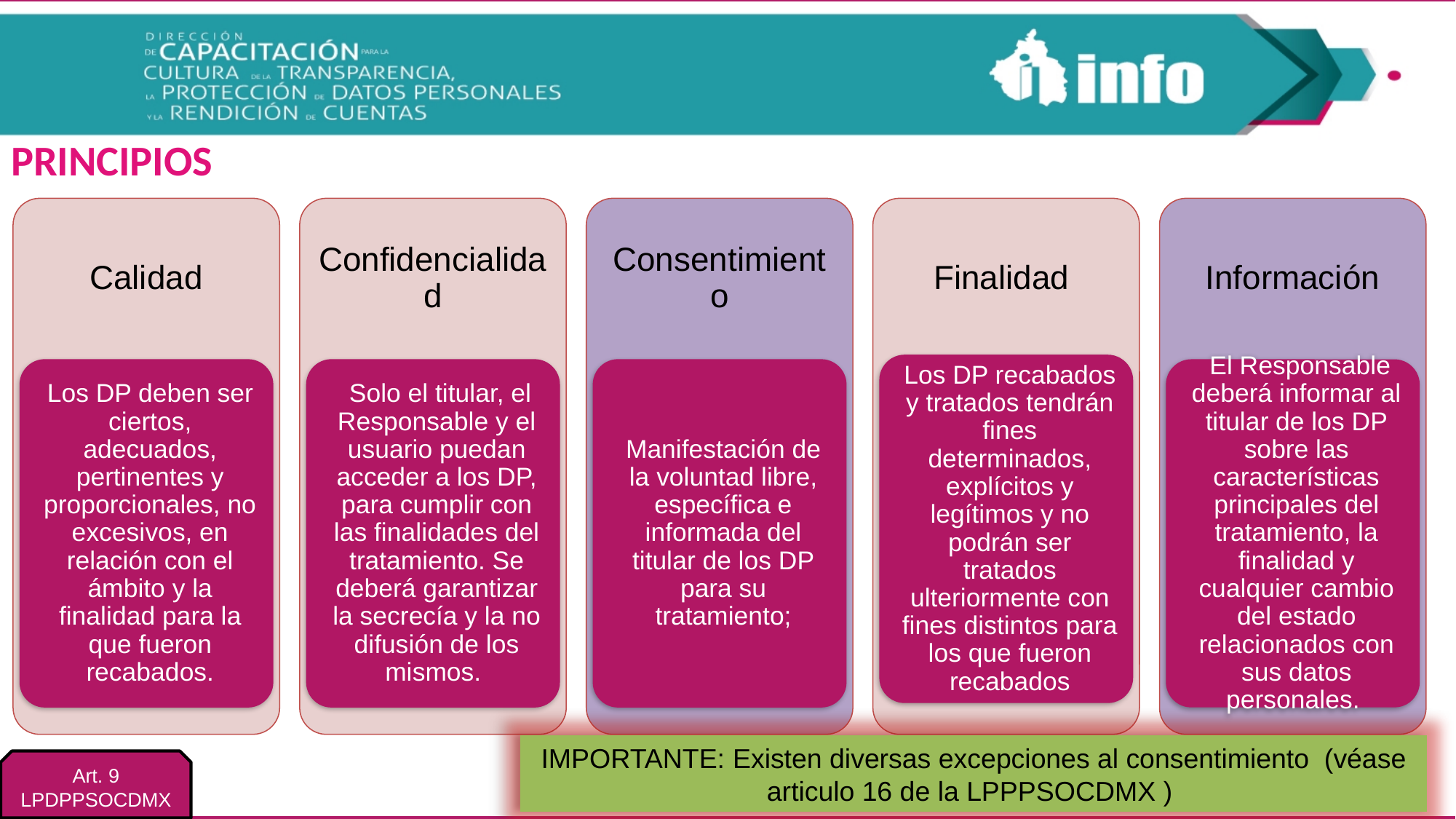

PRINCIPIOS
Calidad
Los DP deben ser ciertos, adecuados, pertinentes y proporcionales, no excesivos, en relación con el ámbito y la finalidad para la que fueron recabados.
Confidencialidad
 Solo el titular, el Responsable y el usuario puedan acceder a los DP, para cumplir con las finalidades del tratamiento. Se deberá garantizar la secrecía y la no difusión de los mismos.
Consentimiento
Manifestación de la voluntad libre, específica e informada del titular de los DP para su tratamiento;
Finalidad
Los DP recabados y tratados tendrán fines determinados, explícitos y legítimos y no podrán ser tratados ulteriormente con fines distintos para los que fueron recabados
Información
 El Responsable deberá informar al titular de los DP sobre las características principales del tratamiento, la finalidad y cualquier cambio del estado relacionados con sus datos personales.

IMPORTANTE: Existen diversas excepciones al consentimiento  (véase articulo 16 de la LPPPSOCDMX )
Art. 9
LPDPPSOCDMX